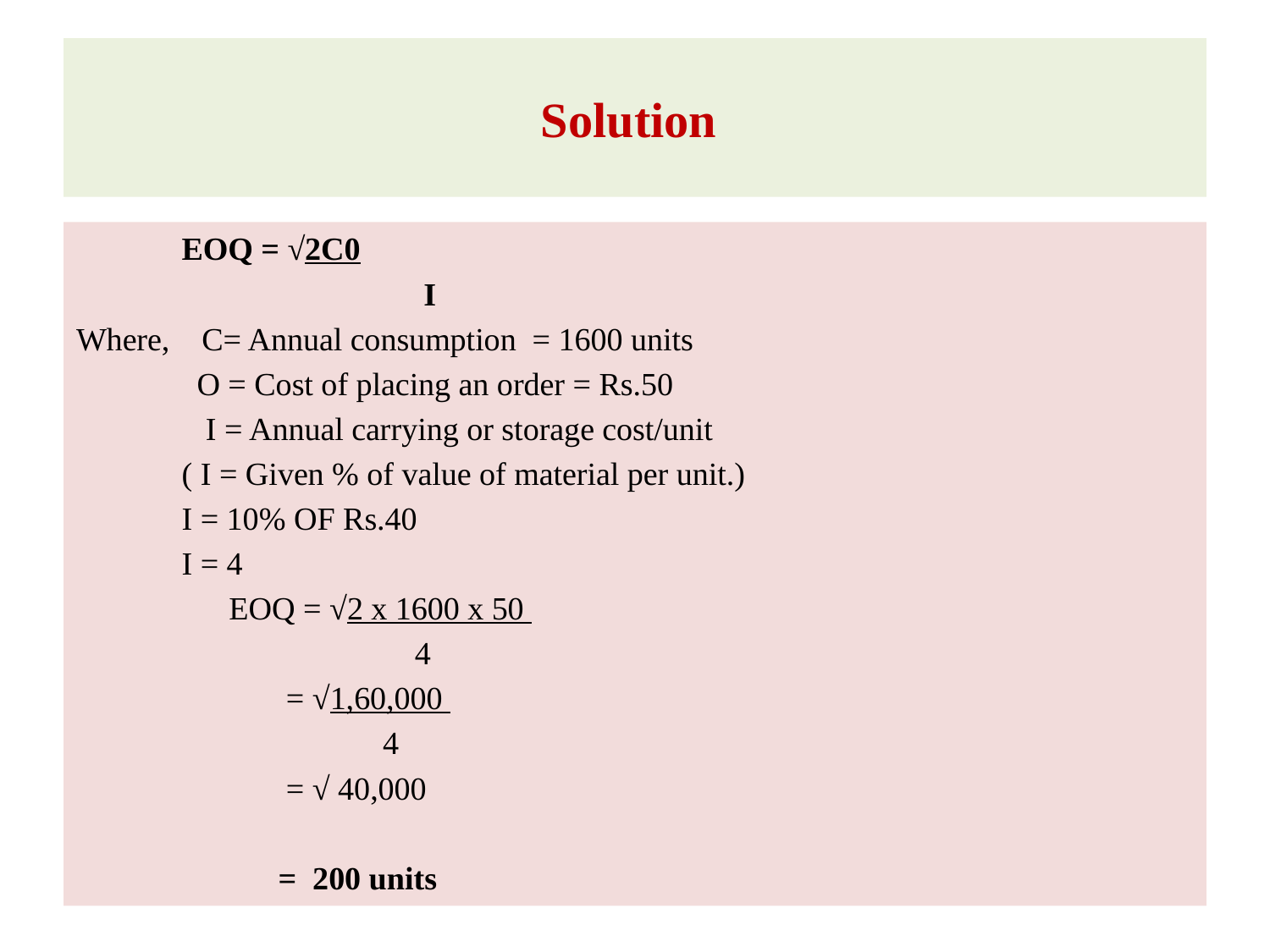

# Solution
			EOQ = √2C0
	 		                 I
Where,    C= Annual consumption  = 1600 units
               O = Cost of placing an order = Rs.50
	   I = Annual carrying or storage cost/unit
		( I = Given % of value of material per unit.)
		I = 10% OF Rs.40
		I = 4
                   EOQ = √2 x 1600 x 50
	                             4
	             = √1,60,000
	                         4
	             = √ 40,000

	            =  200 units